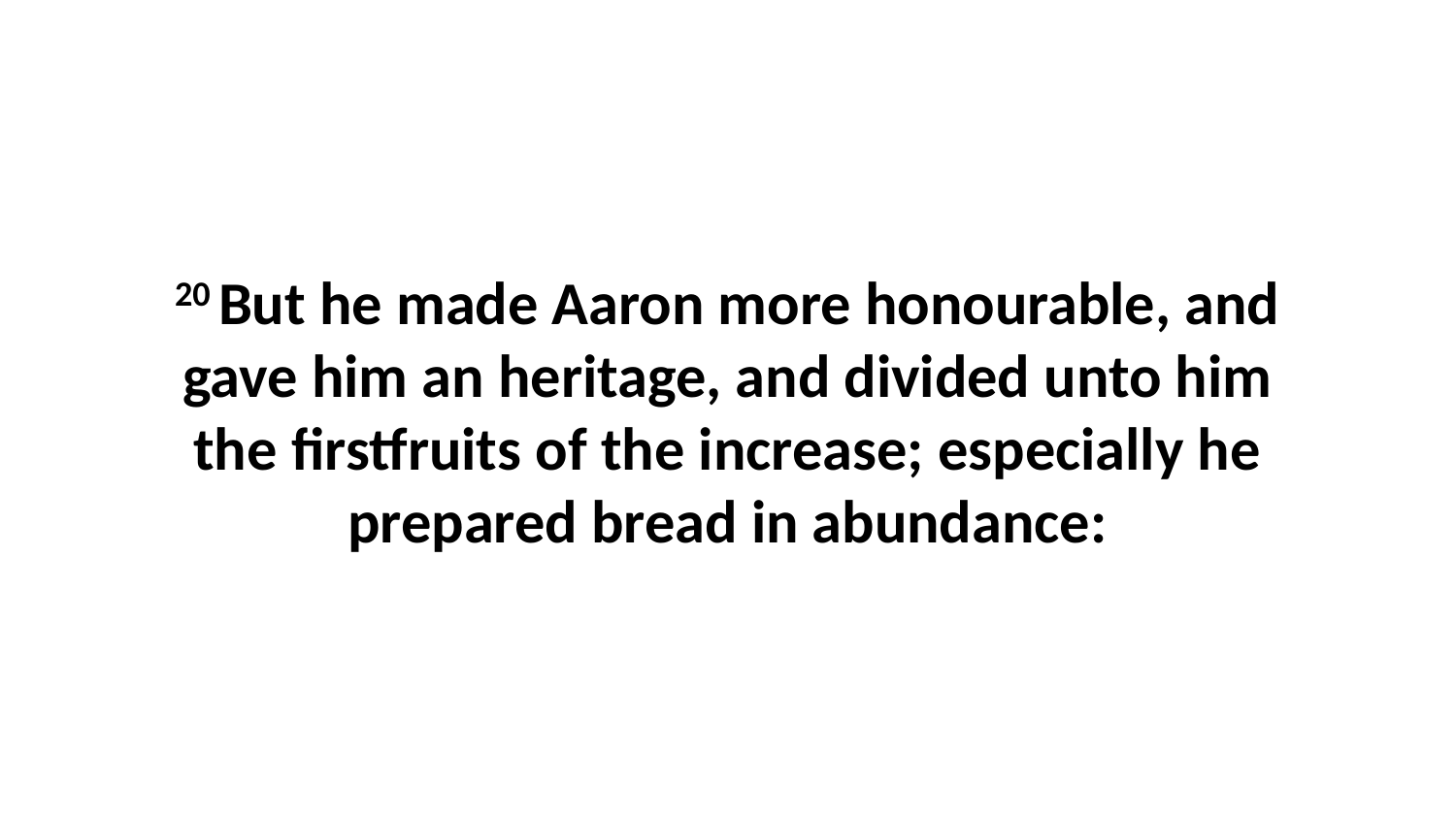

20 But he made Aaron more honourable, and gave him an heritage, and divided unto him the firstfruits of the increase; especially he prepared bread in abundance: